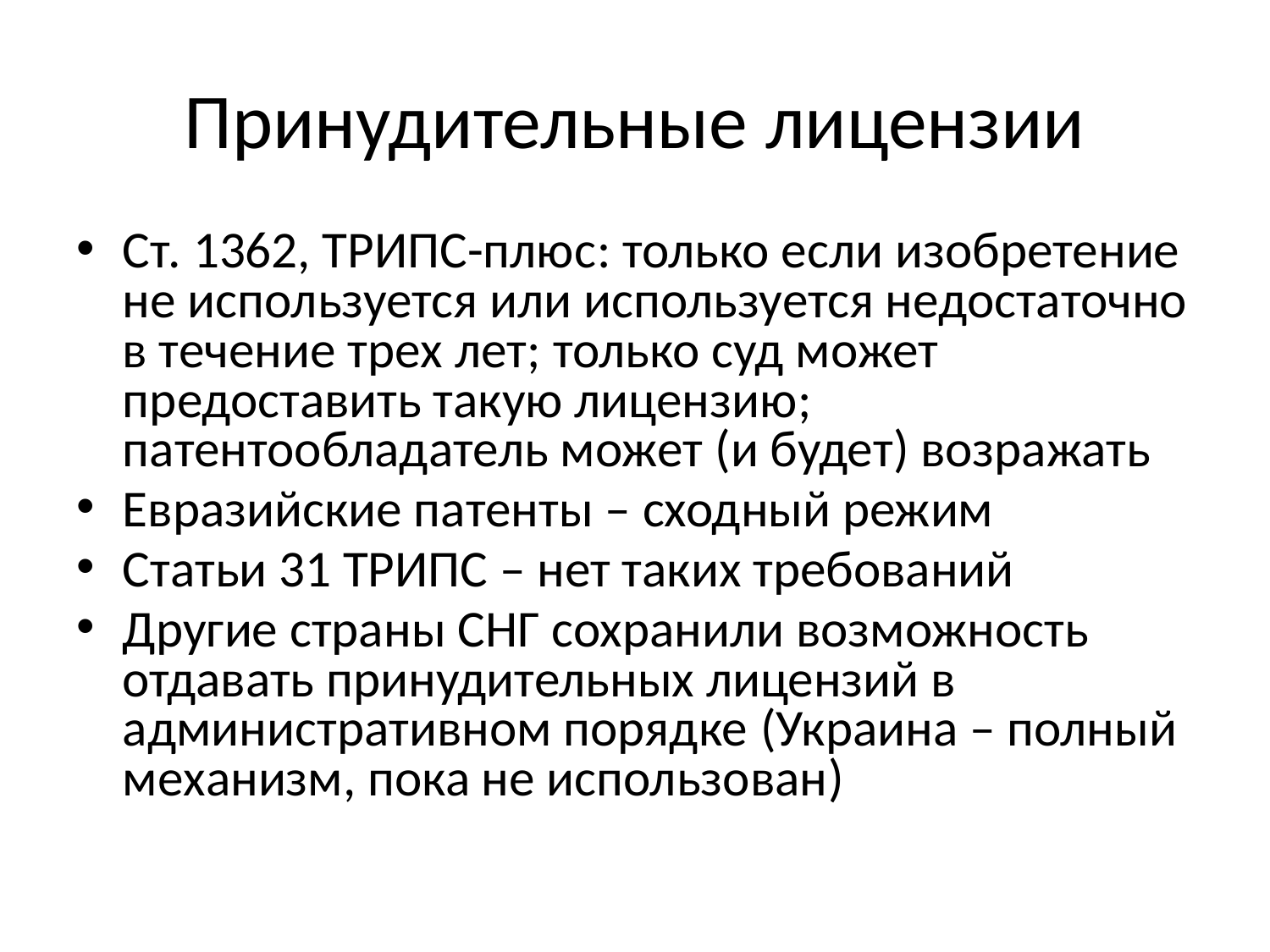

# Принудительные лицензии
Ст. 1362, ТРИПС-плюс: только если изобретение не используется или используется недостаточно в течение трех лет; только суд может предоставить такую лицензию; патентообладатель может (и будет) возражать
Евразийские патенты – сходный режим
Статьи 31 ТРИПС – нет таких требований
Другие страны СНГ сохранили возможность отдавать принудительных лицензий в административном порядке (Украина – полный механизм, пока не использован)